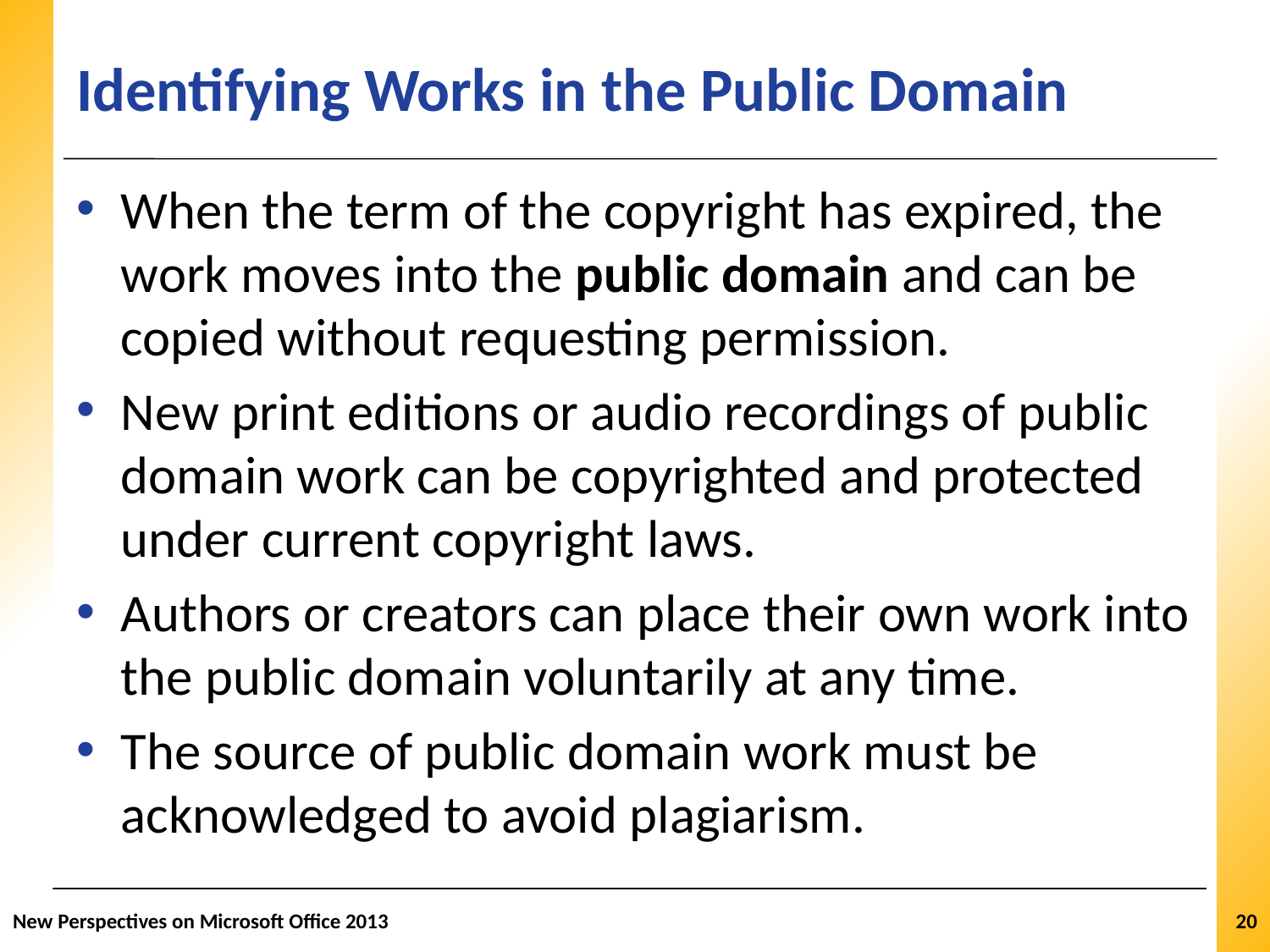

# Identifying Works in the Public Domain
When the term of the copyright has expired, the work moves into the public domain and can be copied without requesting permission.
New print editions or audio recordings of public domain work can be copyrighted and protected under current copyright laws.
Authors or creators can place their own work into the public domain voluntarily at any time.
The source of public domain work must be acknowledged to avoid plagiarism.
New Perspectives on Microsoft Office 2013
20